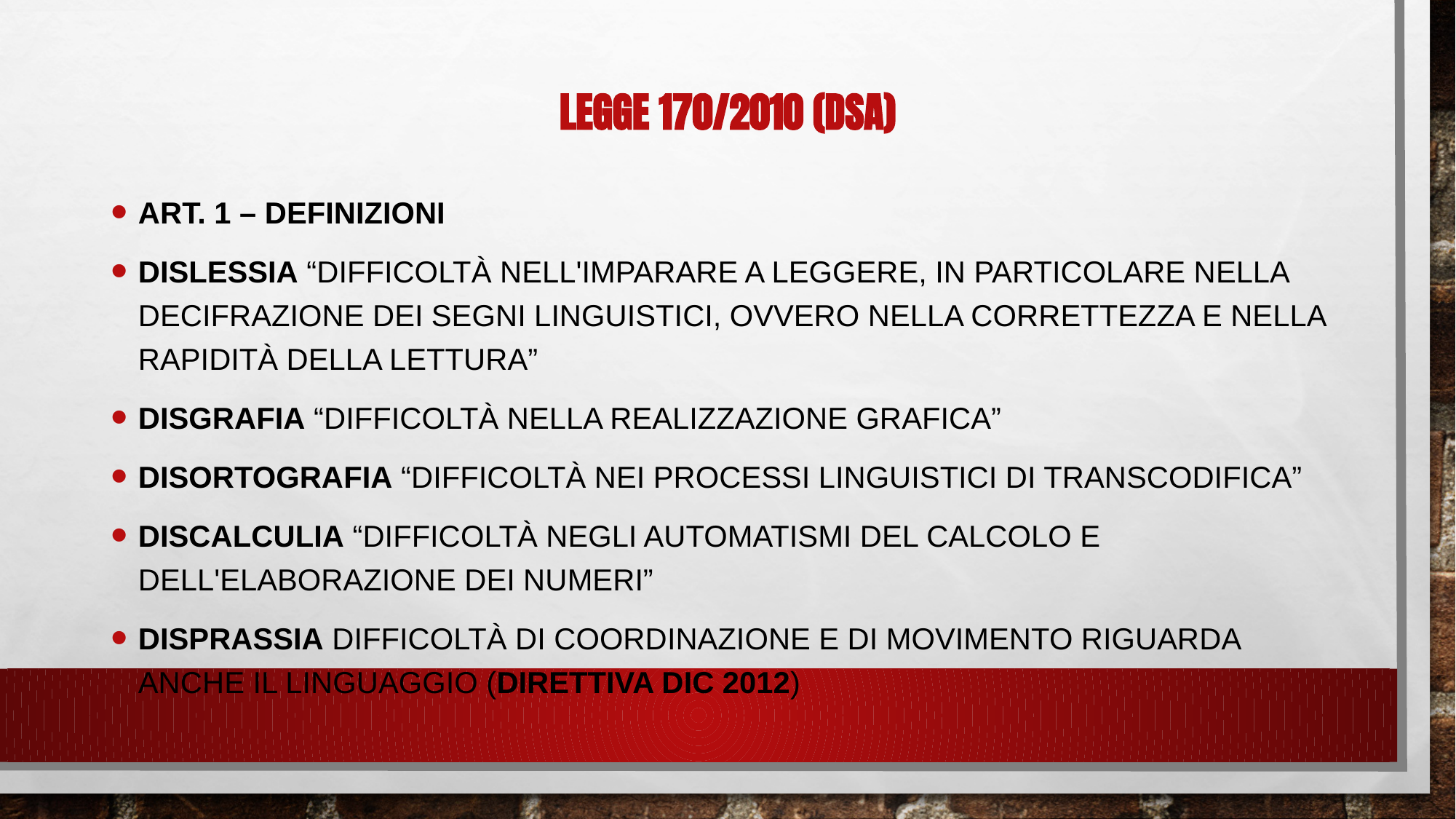

# LEGGE 170/2010 (DSA)
Art. 1 – Definizioni
DISLESSIA “difficoltà nell'imparare a leggere, in particolare nella decifrazione dei segni linguistici, ovvero nella correttezza e nella rapidità della lettura”
DISGRAFIA “difficoltà nella realizzazione grafica”
DISORTOGRAFIA “difficoltà nei processi linguistici di transcodifica”
DISCALCULIA “difficoltà negli automatismi del calcolo e dell'elaborazione dei numeri”
DISPRASSIA difficoltà di coordinazione e di movimento riguarda anche il linguaggio (Direttiva dic 2012)